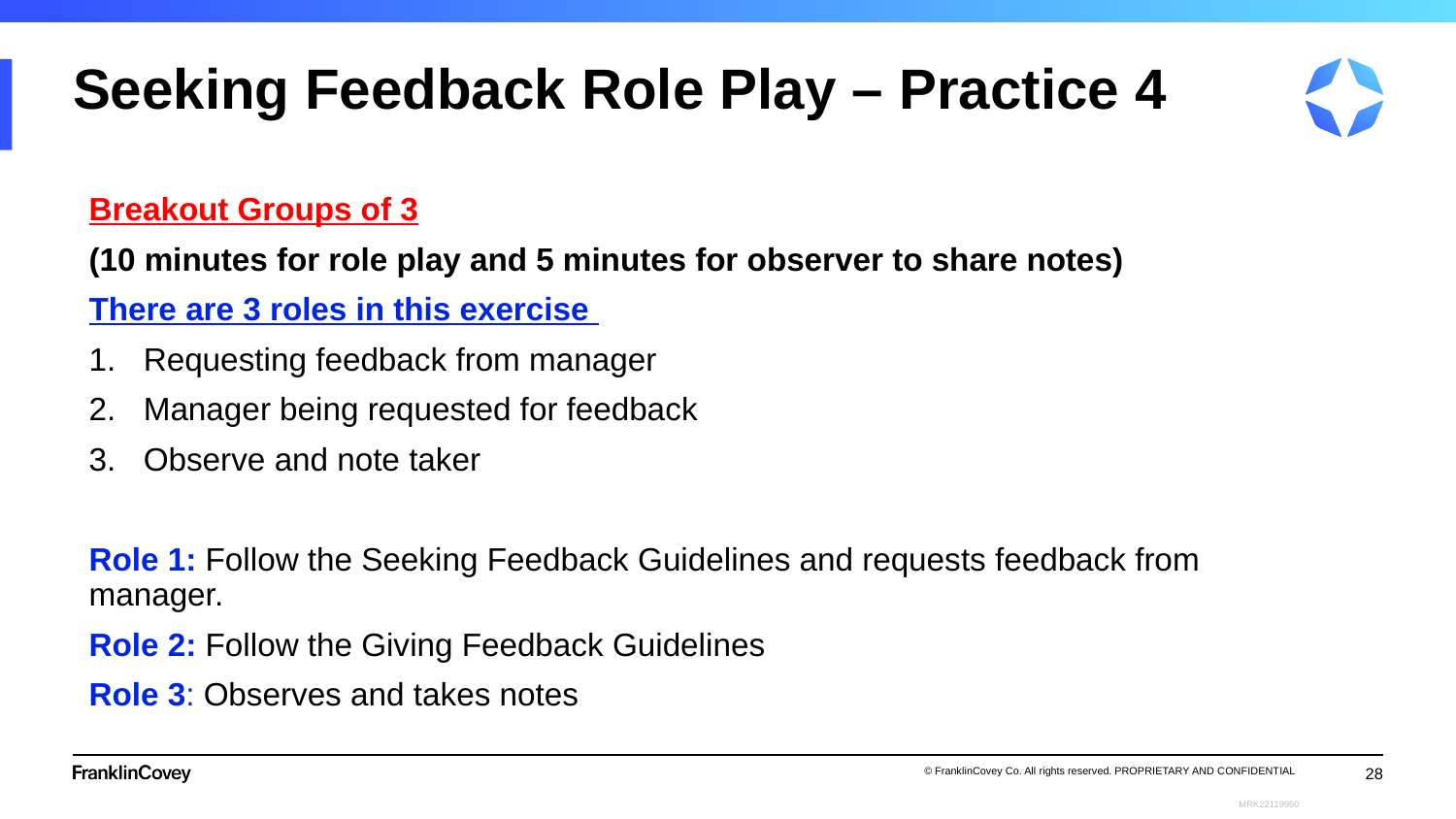

# Seeking Feedback Role Play – Practice 4
Breakout Groups of 3
(10 minutes for role play and 5 minutes for observer to share notes)
There are 3 roles in this exercise
Requesting feedback from manager
Manager being requested for feedback
Observe and note taker

Role 1: Follow the Seeking Feedback Guidelines and requests feedback from manager.
Role 2: Follow the Giving Feedback Guidelines
Role 3: Observes and takes notes
28